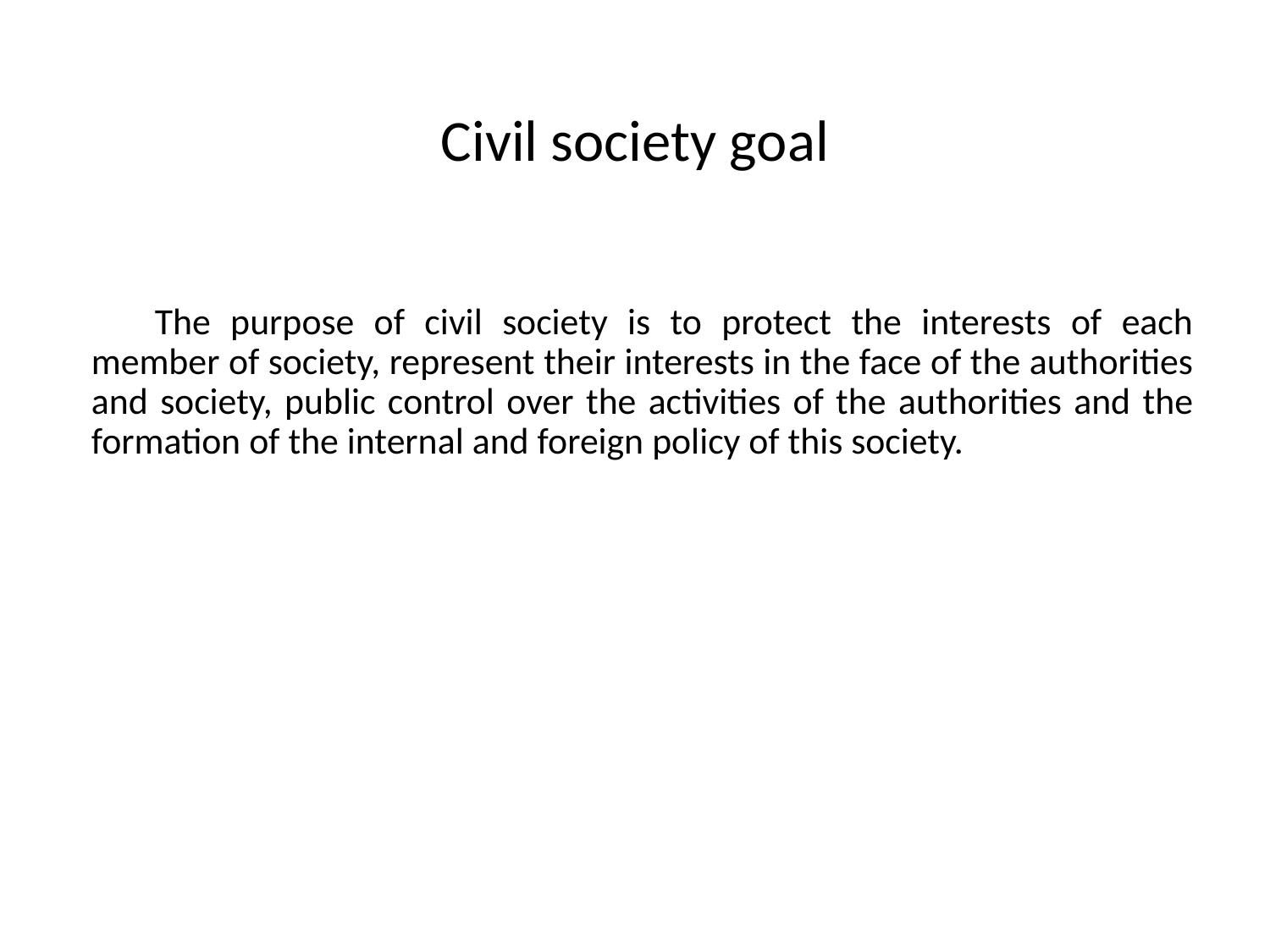

# Civil society goal
The purpose of civil society is to protect the interests of each member of society, represent their interests in the face of the authorities and society, public control over the activities of the authorities and the formation of the internal and foreign policy of this society.